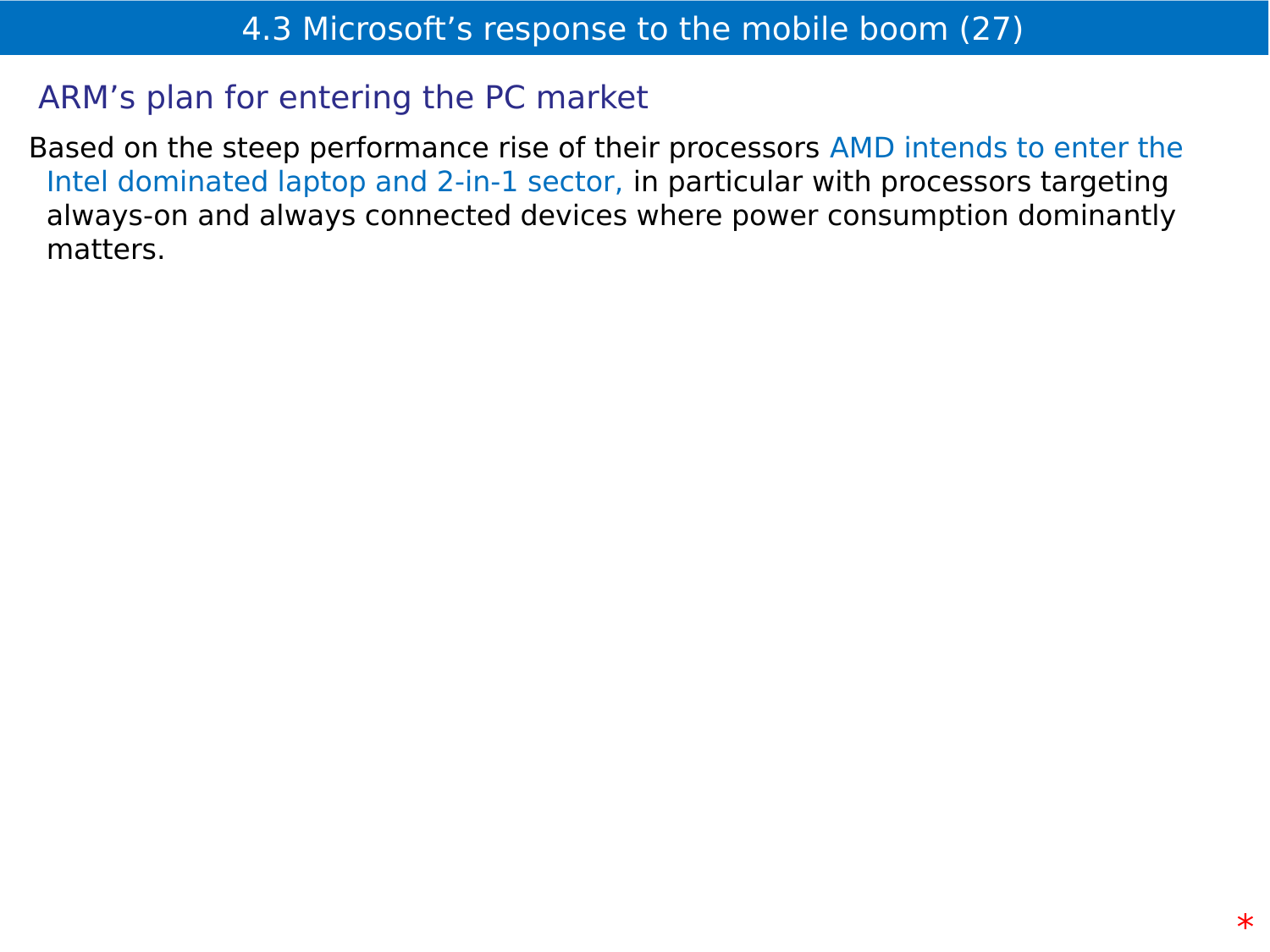

# 4.3 Microsoft’s response to the mobile boom (27)
ARM’s plan for entering the PC market
Based on the steep performance rise of their processors AMD intends to enter the
  Intel dominated laptop and 2-in-1 sector, in particular with processors targeting
  always-on and always connected devices where power consumption dominantly
  matters.

*